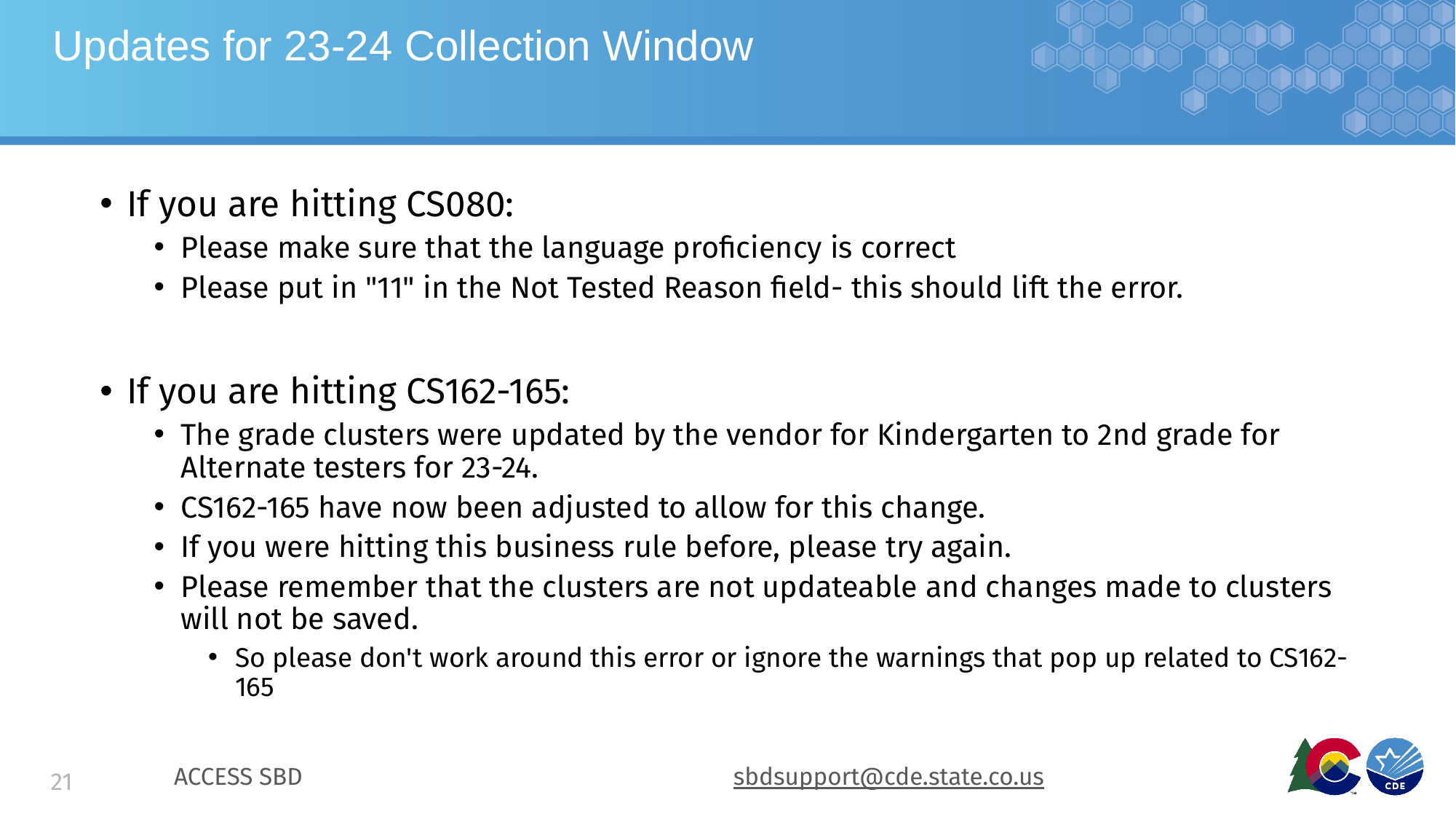

# Updates for 23-24 Collection Window
If you are hitting CS080:
Please make sure that the language proficiency is correct
Please put in "11" in the Not Tested Reason field- this should lift the error.

If you are hitting CS162-165:
The grade clusters were updated by the vendor for Kindergarten to 2nd grade for Alternate testers for 23-24.
CS162-165 have now been adjusted to allow for this change.
If you were hitting this business rule before, please try again.
Please remember that the clusters are not updateable and changes made to clusters will not be saved.
So please don't work around this error or ignore the warnings that pop up related to CS162-165
ACCESS SBD
sbdsupport@cde.state.co.us
21